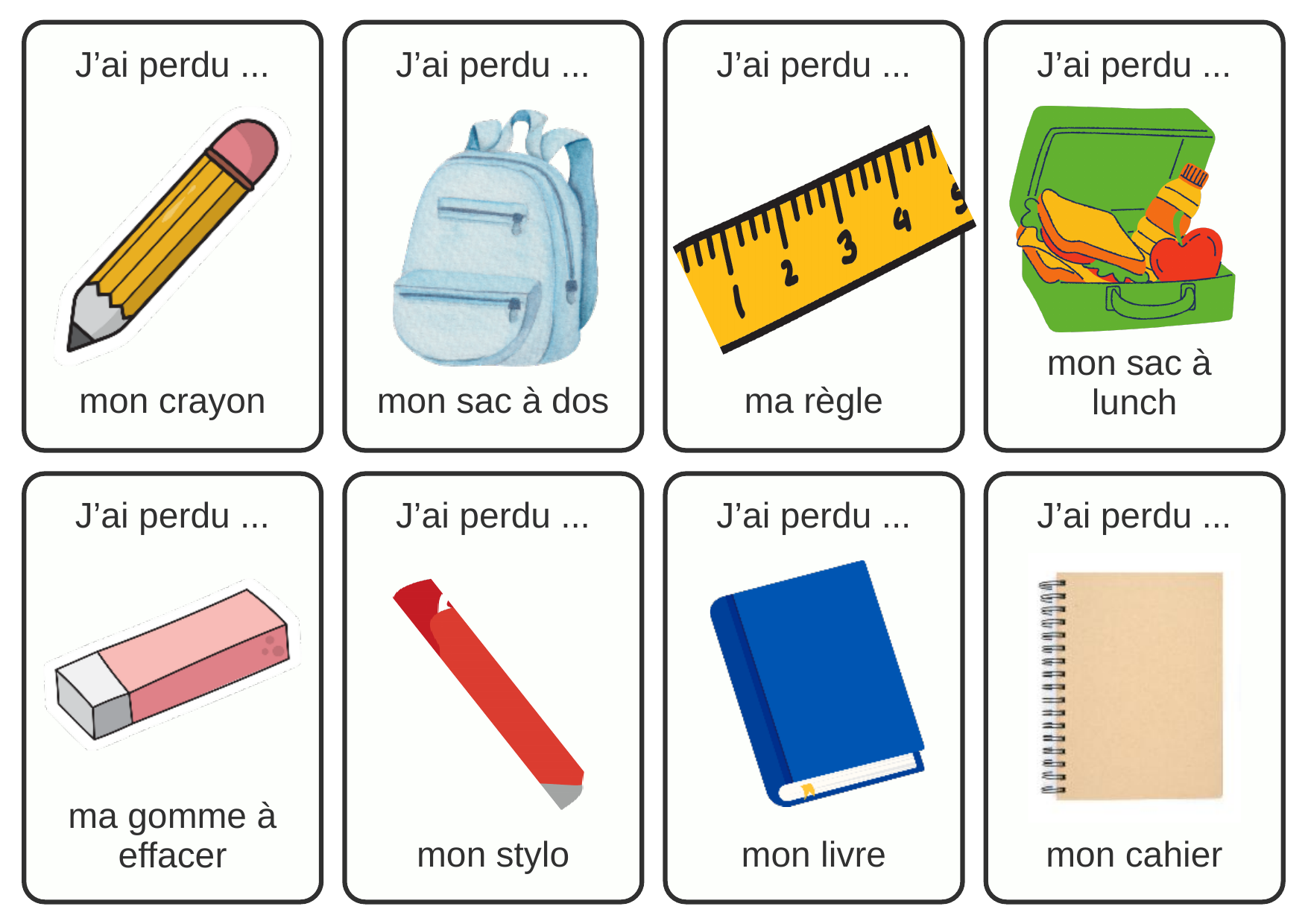

J’ai perdu ...
J’ai perdu ...
J’ai perdu ...
J’ai perdu ...

mon sac à
lunch
mon crayon
mon sac à dos
ma règle

J’ai perdu ...
J’ai perdu ...
J’ai perdu ...
J’ai perdu ...

ma gomme à effacer
mon stylo
mon livre
mon cahier